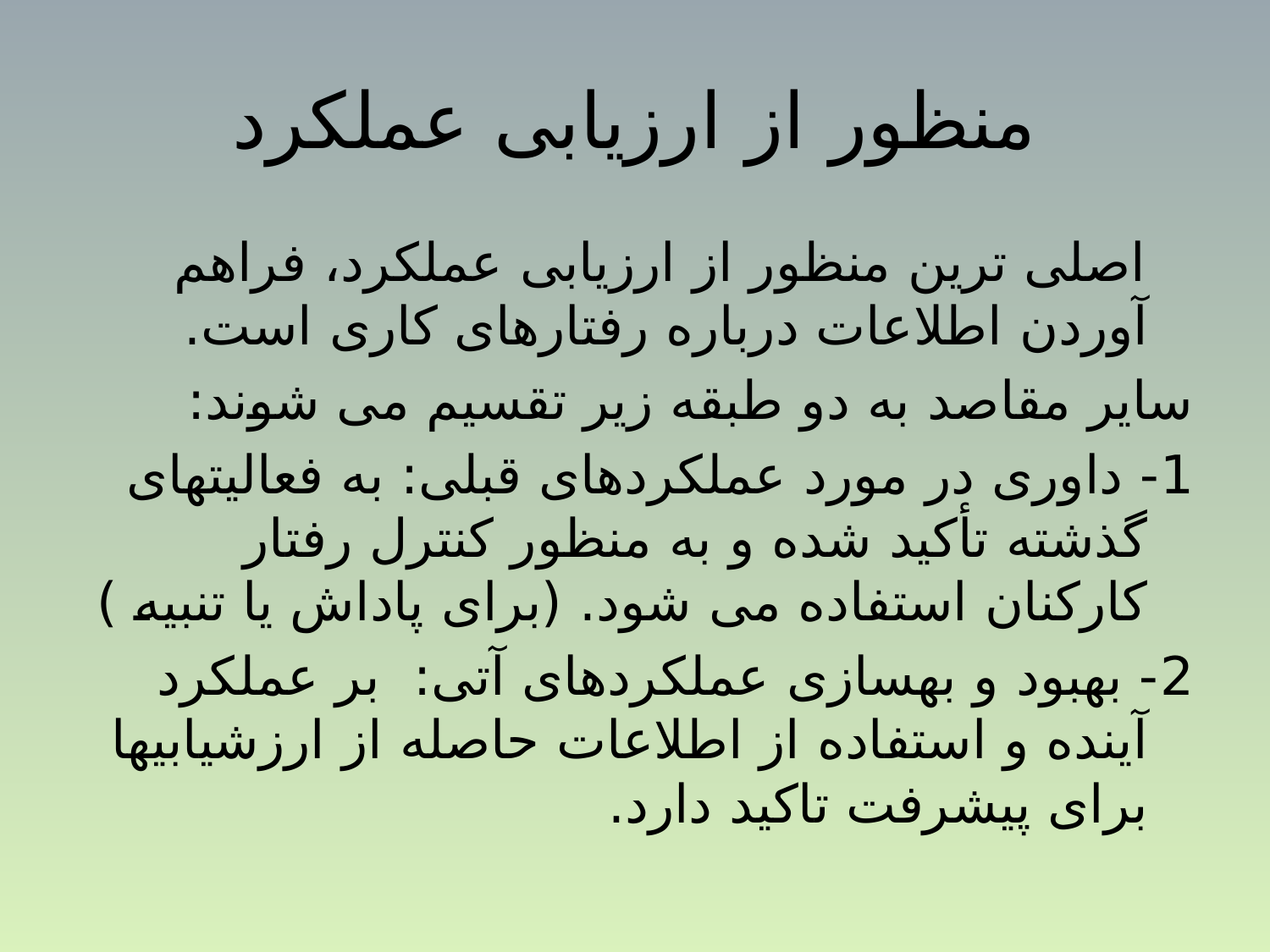

# منظور از ارزیابی عملکرد
اصلی ترین منظور از ارزیابی عملکرد، فراهم آوردن اطلاعات درباره رفتارهای کاری است.
سایر مقاصد به دو طبقه زیر تقسیم می شوند:
1- داوری در مورد عملکردهای قبلی: به فعالیت­های گذشته تأکید شده و به منظور کنترل رفتار کارکنان استفاده می شود. (برای پاداش یا تنبیه )
2- بهبود و بهسازی عملکردهای آتی:  بر عملکرد آینده و استفاده از اطلاعات حاصله از ارزشیابی­ها برای پیشرفت تاکید دارد.